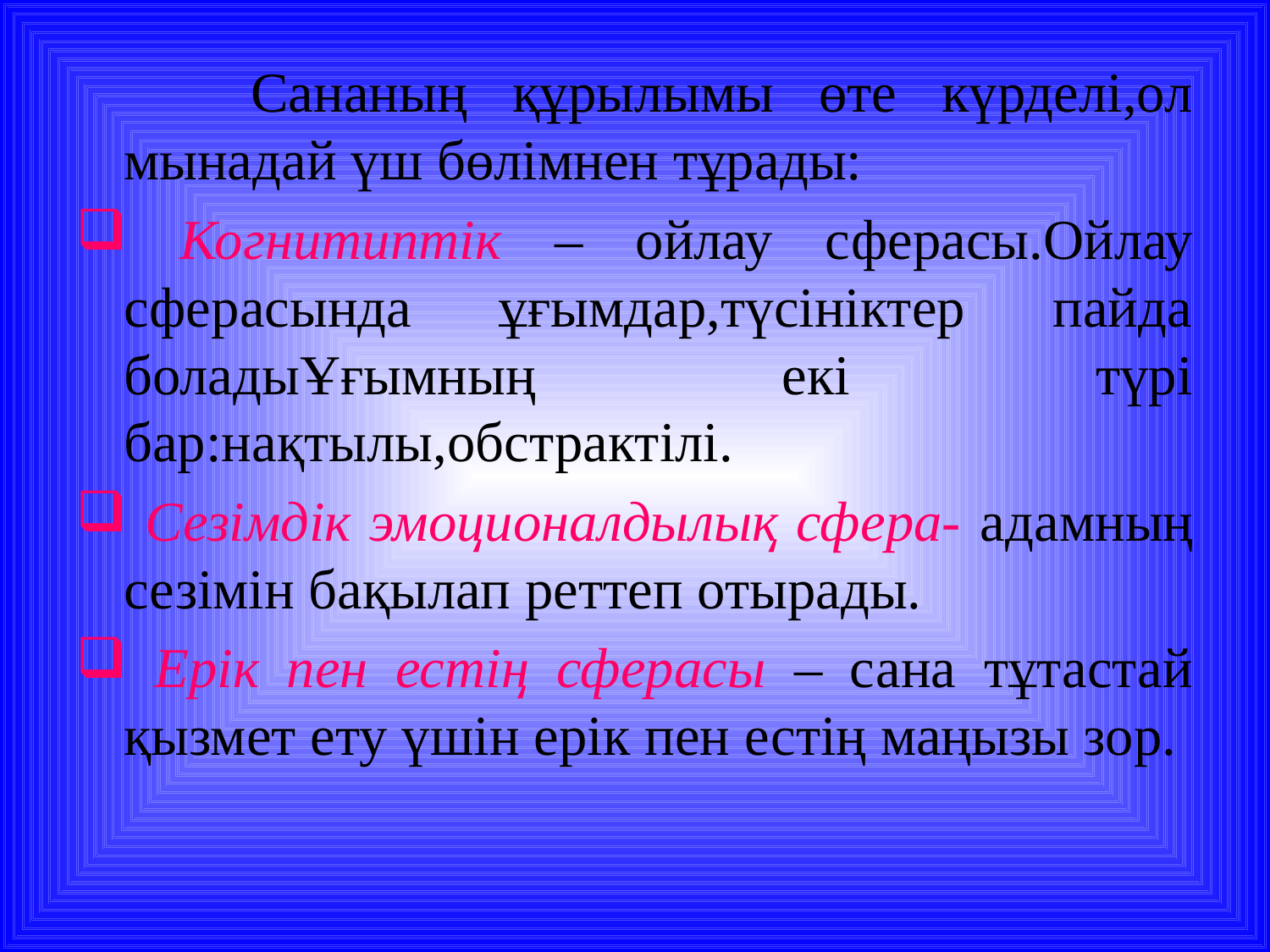

Сананың құрылымы өте күрделі,ол мынадай үш бөлімнен тұрады:
 Когнитиптік – ойлау сферасы.Ойлау сферасында ұғымдар,түсініктер пайда боладыҰғымның екі түрі бар:нақтылы,обстрактілі.
 Сезімдік эмоционалдылық сфера- адамның сезімін бақылап реттеп отырады.
 Ерік пен естің сферасы – сана тұтастай қызмет ету үшін ерік пен естің маңызы зор.